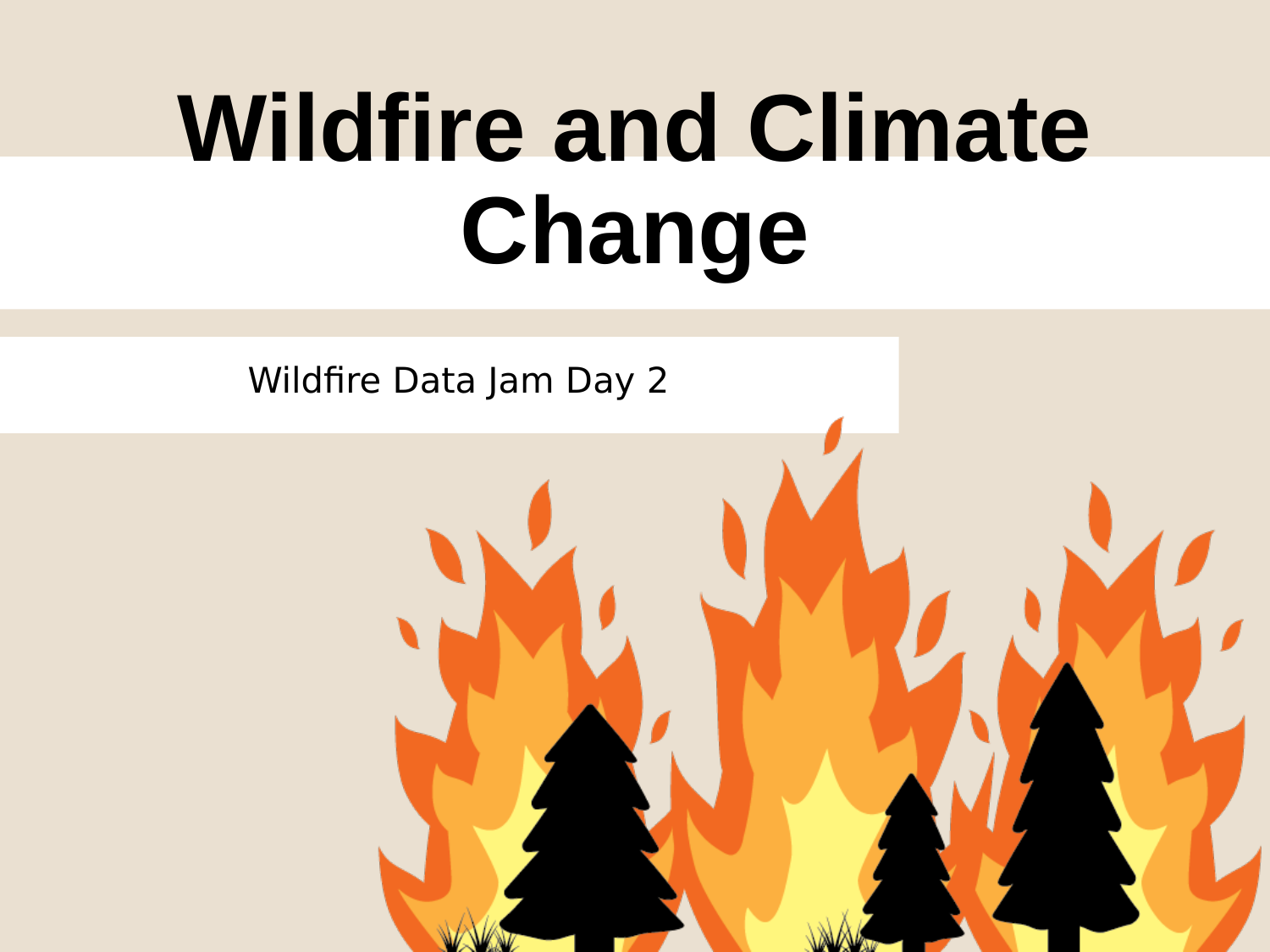

# Wildfire and Climate Change
Wildfire Data Jam Day 2